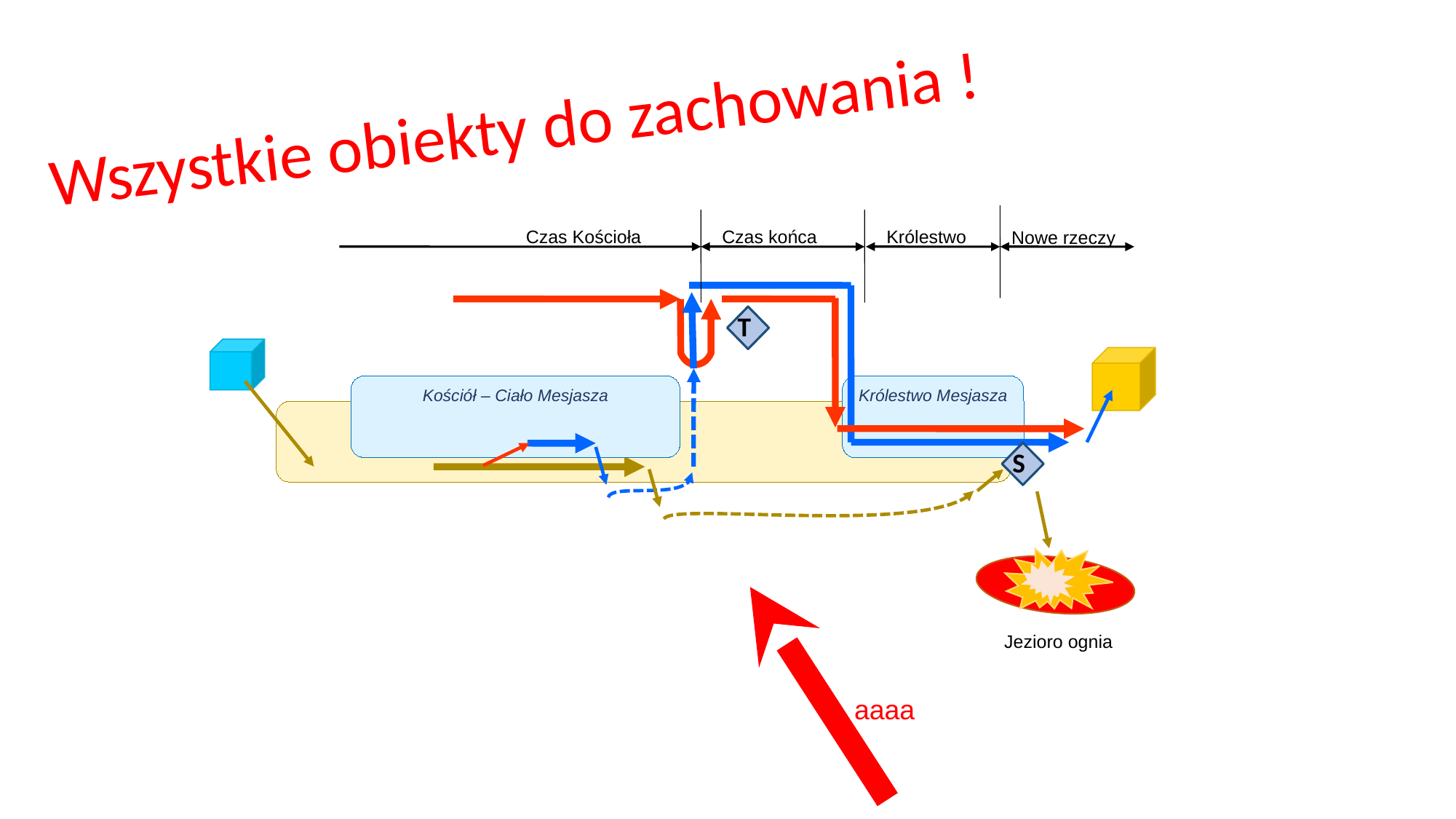

# Wszystkie obiekty do zachowania !

Czas Kościoła
Czas końca
Królestwo
Nowe rzeczy

T

Kościół – Ciało Mesjasza
Królestwo Mesjasza

S

Jezioro ognia
aaaa